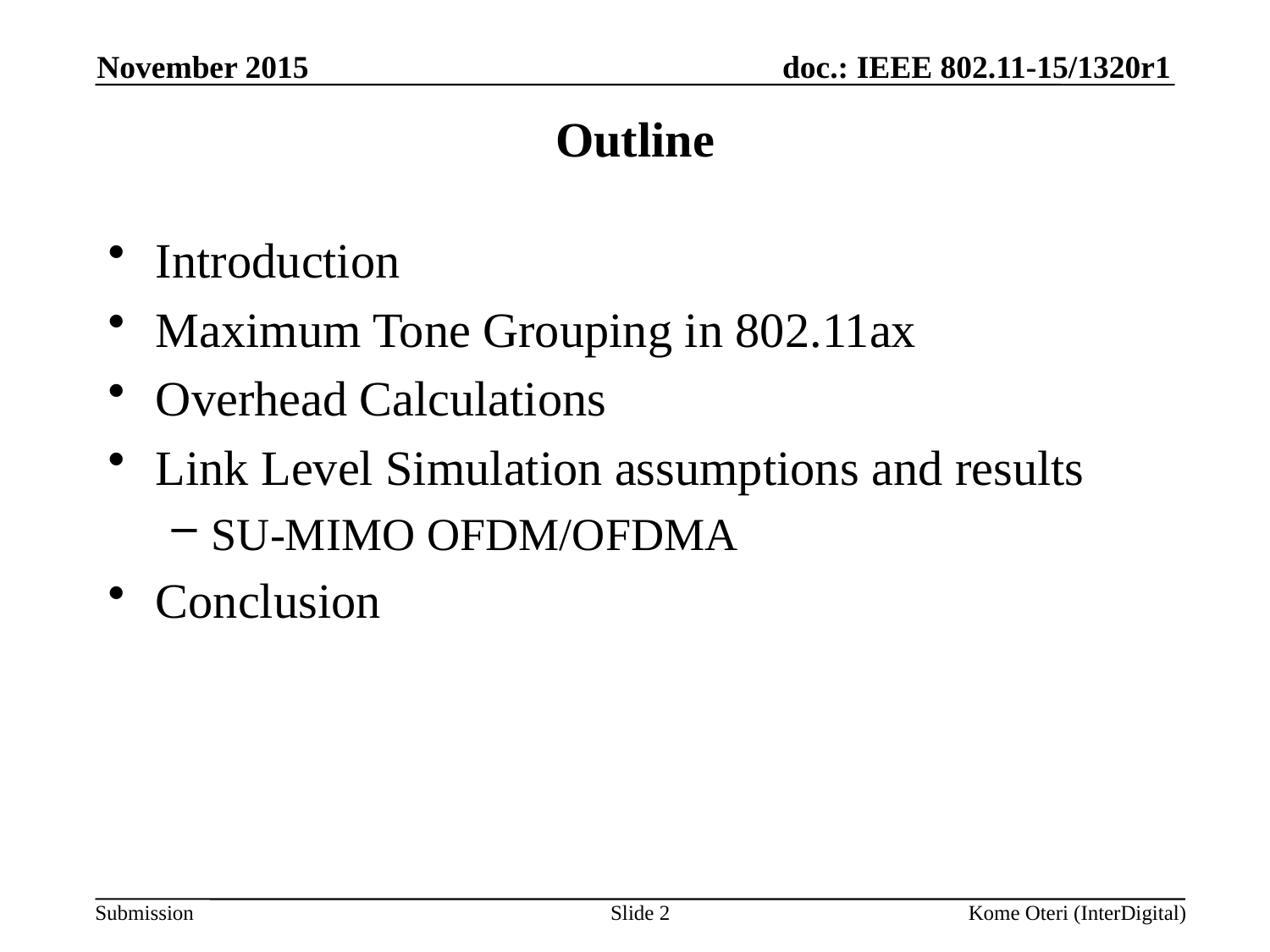

November 2015
# Outline
Introduction
Maximum Tone Grouping in 802.11ax
Overhead Calculations
Link Level Simulation assumptions and results
SU-MIMO OFDM/OFDMA
Conclusion

Slide 2
Kome Oteri (InterDigital)